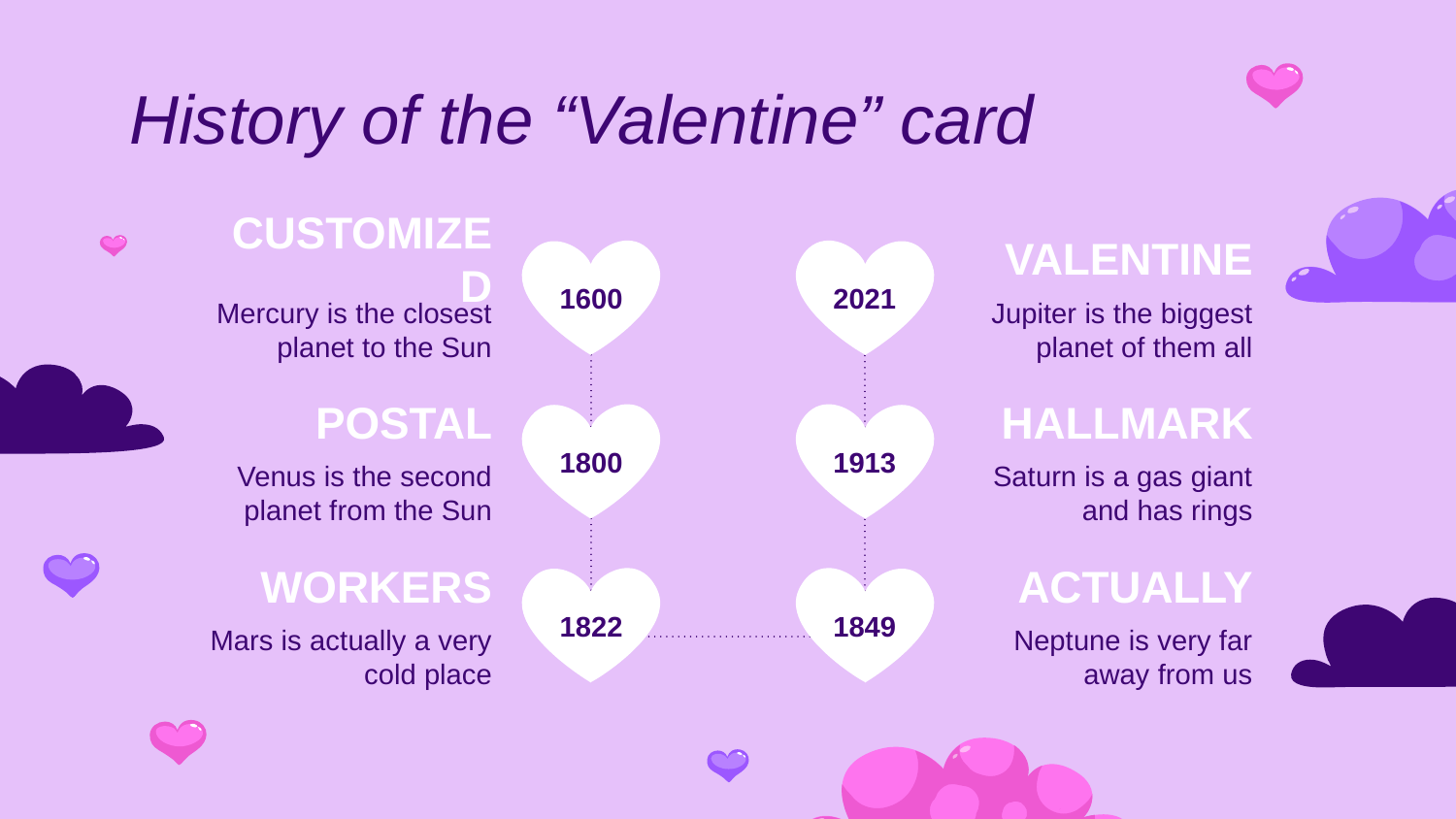

# History of the “Valentine” card
CUSTOMIZED
VALENTINE
1600

2021

Mercury is the closest planet to the Sun
Jupiter is the biggest planet of them all
POSTAL
HALLMARK
1800

1913

Venus is the second planet from the Sun
Saturn is a gas giant and has rings
WORKERS
ACTUALLY
1822

1849

Mars is actually a very cold place
Neptune is very far away from us